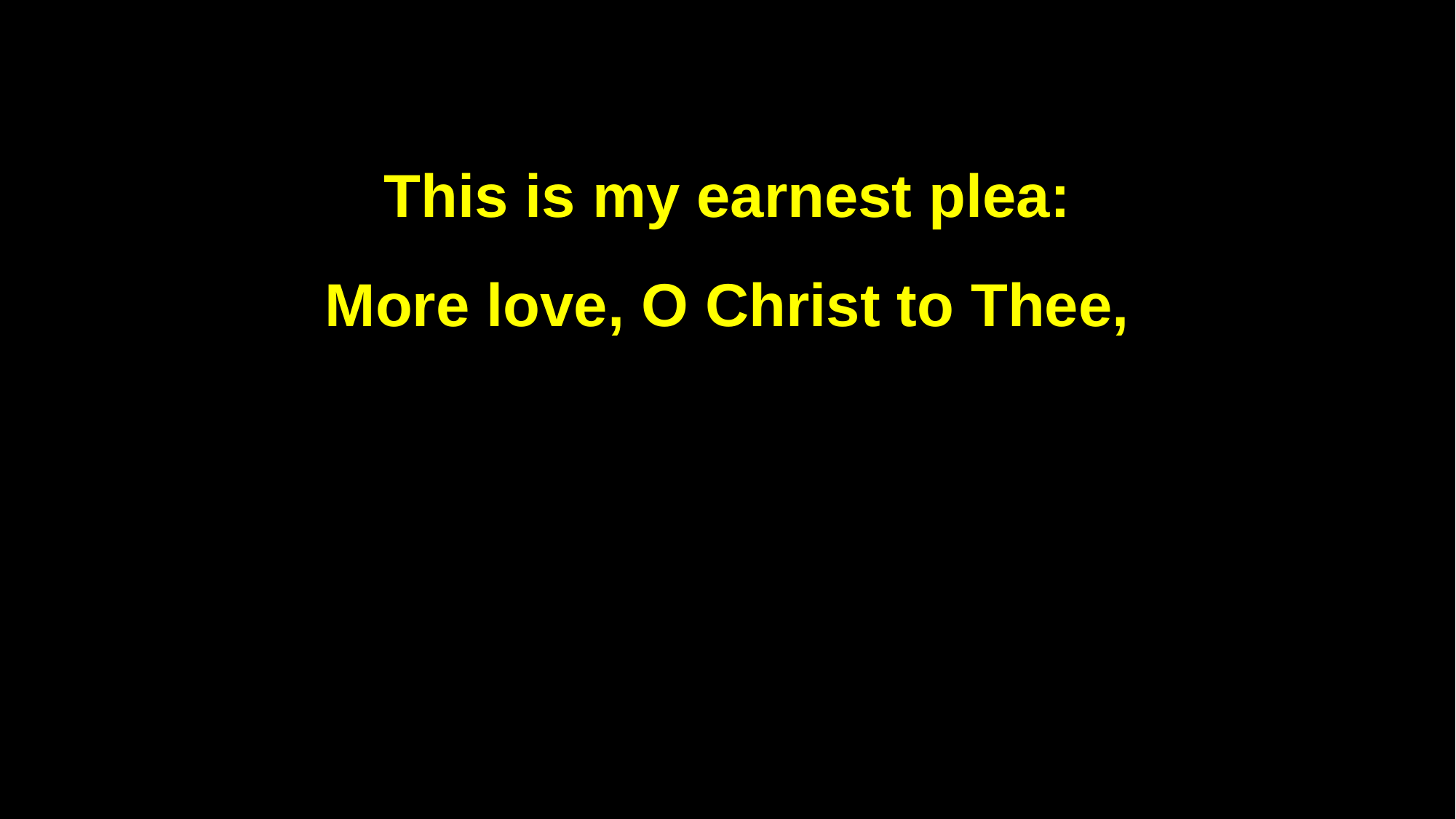

This is my earnest plea:
More love, O Christ to Thee,